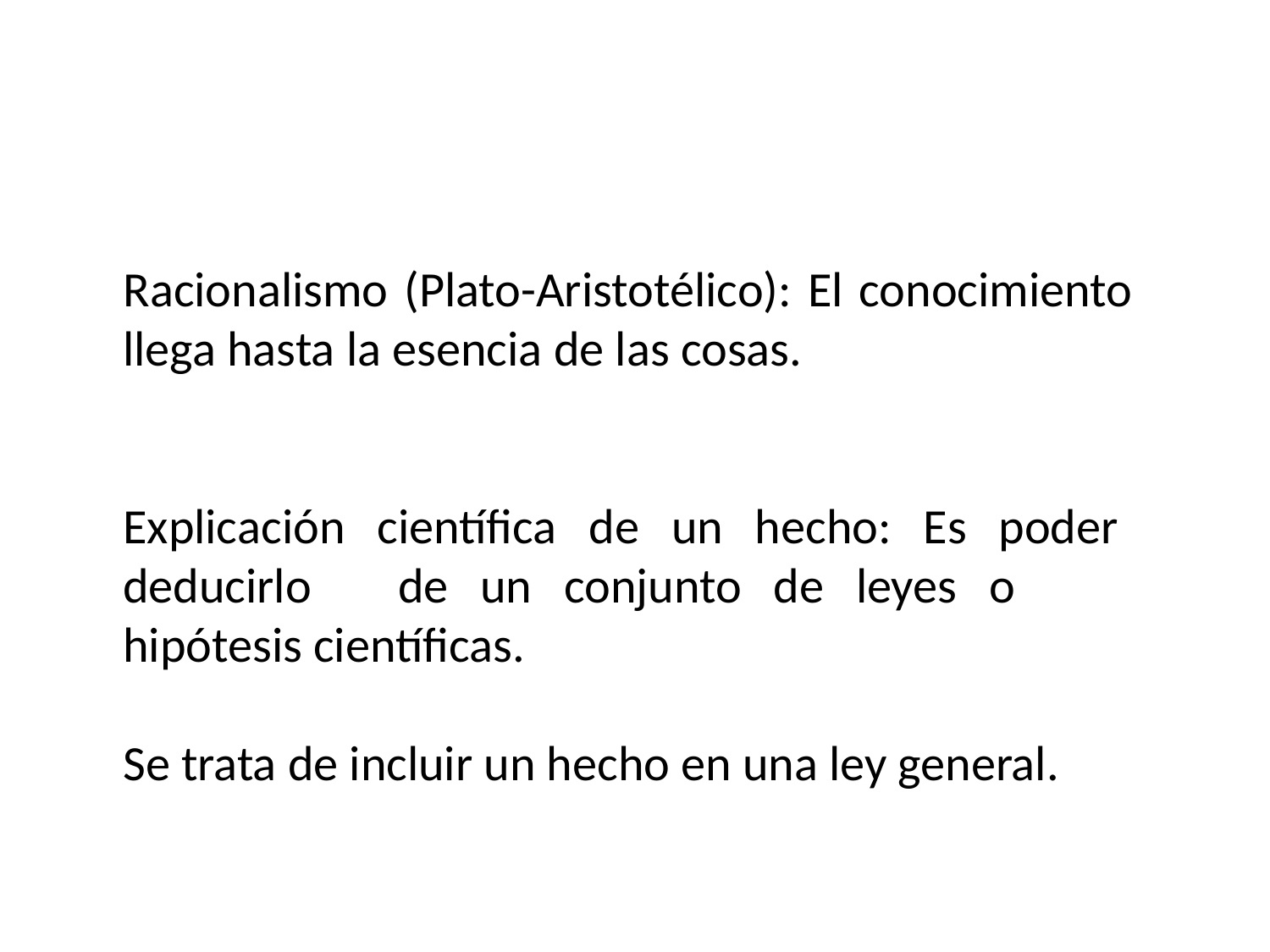

Racionalismo (Plato-Aristotélico): El conocimiento 	llega hasta la esencia de las cosas.

Explicación científica de un hecho: Es poder 	deducirlo 	de un conjunto de leyes o 	hipótesis científicas.

Se trata de incluir un hecho en una ley general.